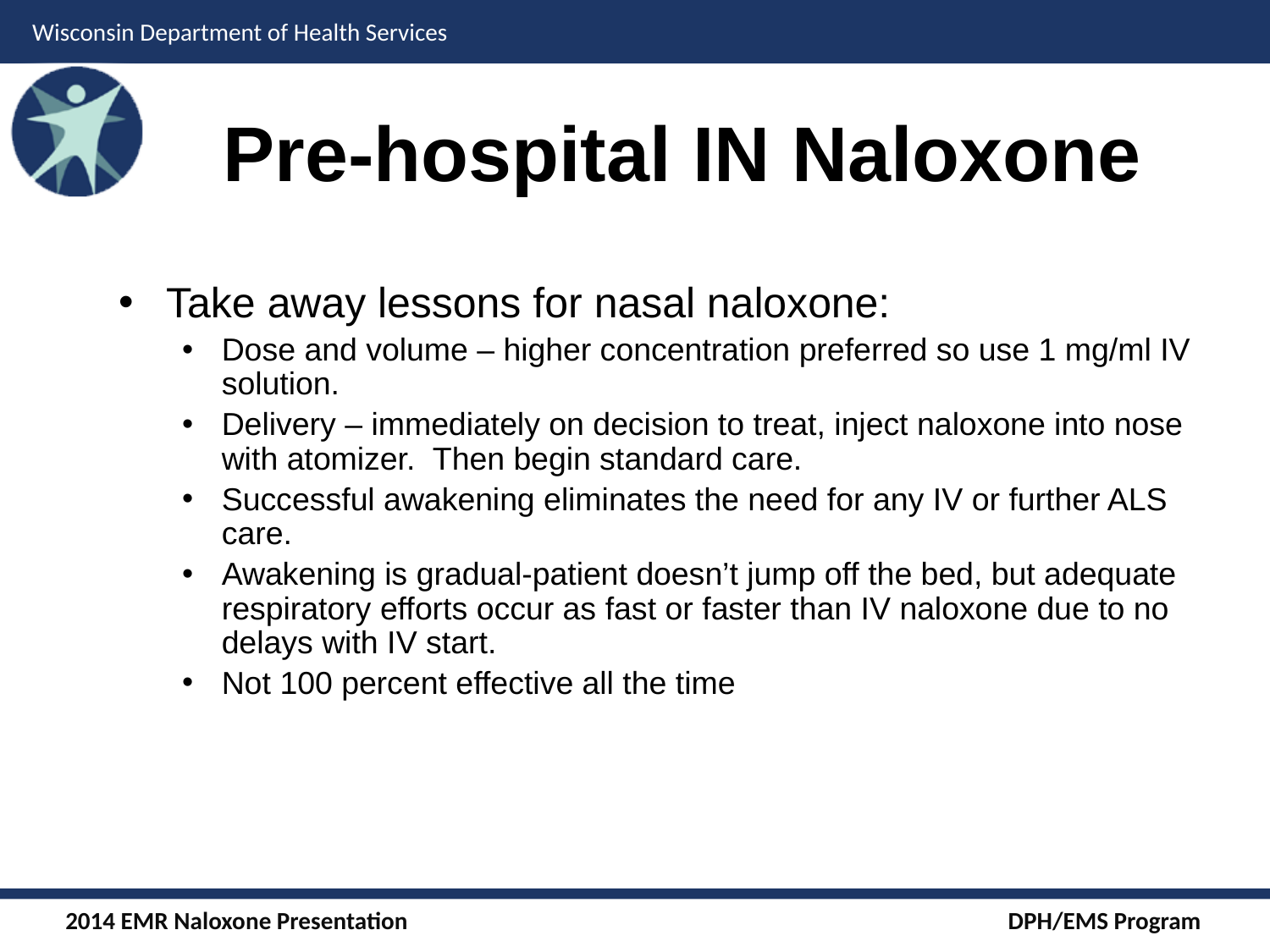

# Pre-hospital IN Naloxone
Take away lessons for nasal naloxone:
Dose and volume – higher concentration preferred so use 1 mg/ml IV solution.
Delivery – immediately on decision to treat, inject naloxone into nose with atomizer.  Then begin standard care.
Successful awakening eliminates the need for any IV or further ALS care.
Awakening is gradual-patient doesn’t jump off the bed, but adequate respiratory efforts occur as fast or faster than IV naloxone due to no delays with IV start.
Not 100 percent effective all the time